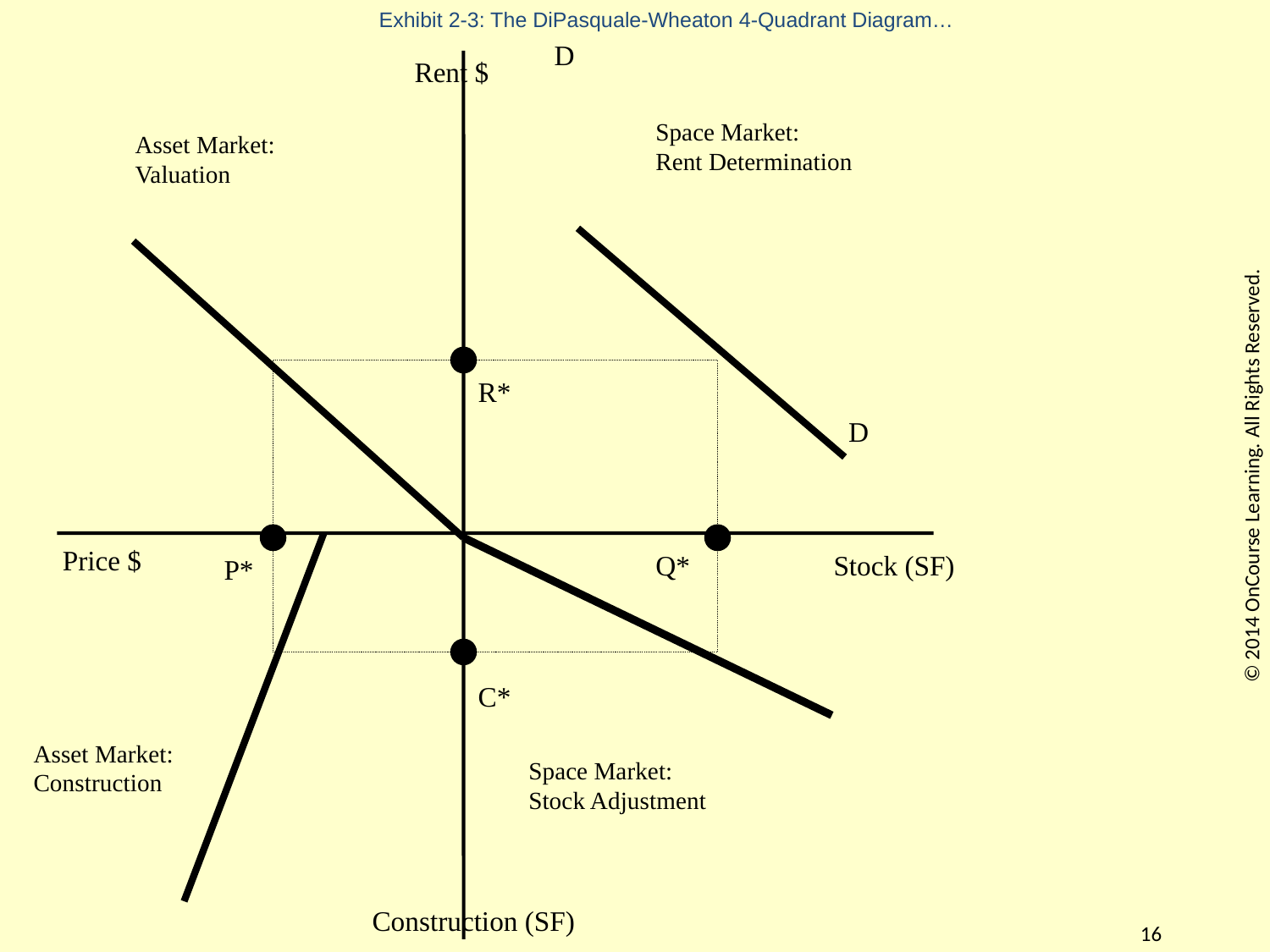

# Exhibit 2-3: The DiPasquale-Wheaton 4-Quadrant Diagram…
D

Rent $
Space Market:
Rent Determination
Asset Market:
Valuation

R*
D
© 2014 OnCourse Learning. All Rights Reserved.

Price $
Q*
Stock (SF)
P*

C*
Asset Market:
Construction
Space Market:
Stock Adjustment
16
Construction (SF)